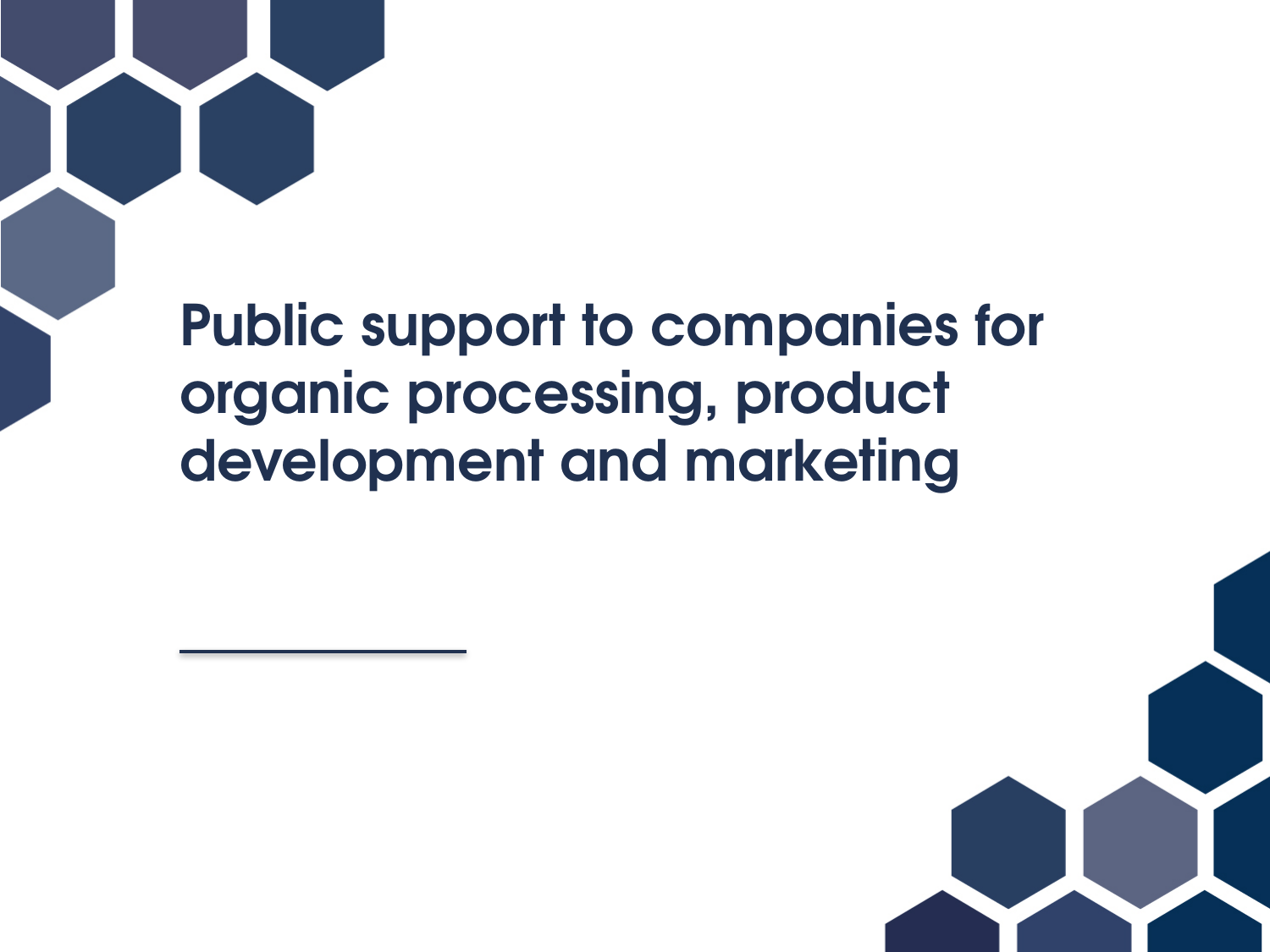

# Public support to companies for organic processing, product development and marketing